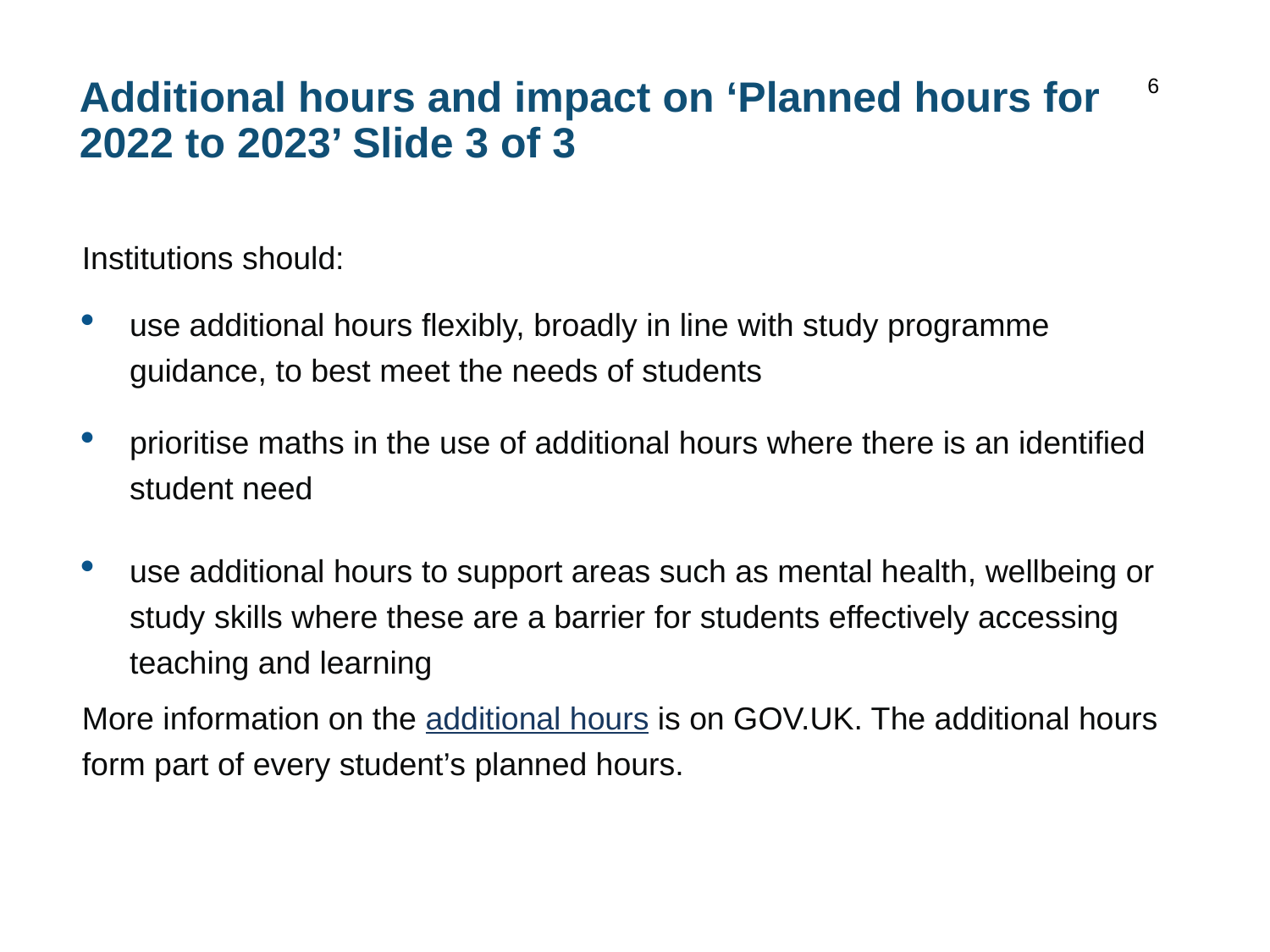

6
# Additional hours and impact on ‘Planned hours for 2022 to 2023’ Slide 3 of 3
Institutions should:
use additional hours flexibly, broadly in line with study programme guidance, to best meet the needs of students
prioritise maths in the use of additional hours where there is an identified student need
use additional hours to support areas such as mental health, wellbeing or study skills where these are a barrier for students effectively accessing teaching and learning
More information on the additional hours is on GOV.UK. The additional hours form part of every student’s planned hours.